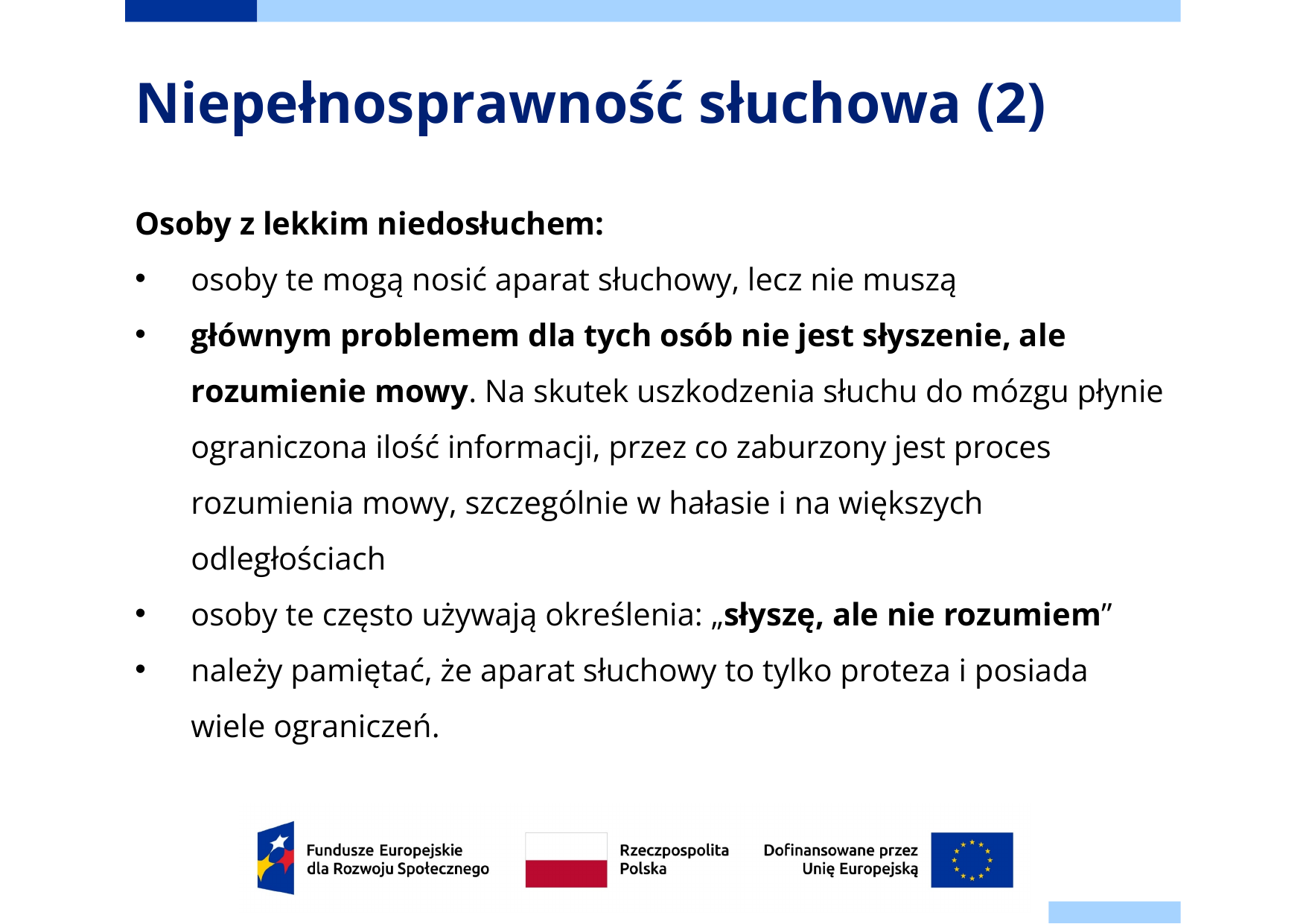

# Niepełnosprawność słuchowa (2)
Osoby z lekkim niedosłuchem:
osoby te mogą nosić aparat słuchowy, lecz nie muszą
głównym problemem dla tych osób nie jest słyszenie, ale rozumienie mowy. Na skutek uszkodzenia słuchu do mózgu płynie ograniczona ilość informacji, przez co zaburzony jest proces rozumienia mowy, szczególnie w hałasie i na większych odległościach
osoby te często używają określenia: „słyszę, ale nie rozumiem”
należy pamiętać, że aparat słuchowy to tylko proteza i posiada wiele ograniczeń.